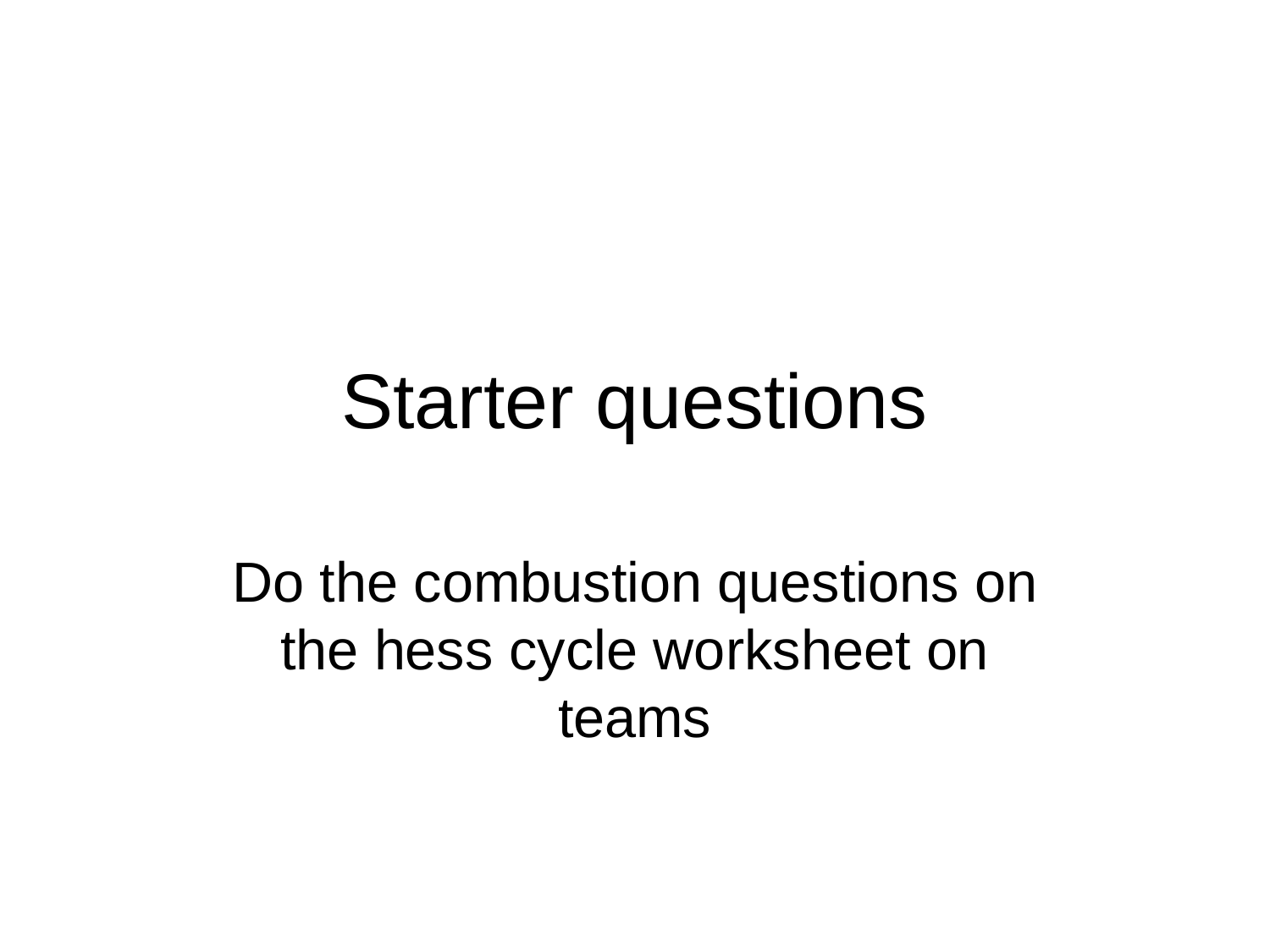

# Starter questions
Do the combustion questions on the hess cycle worksheet on teams